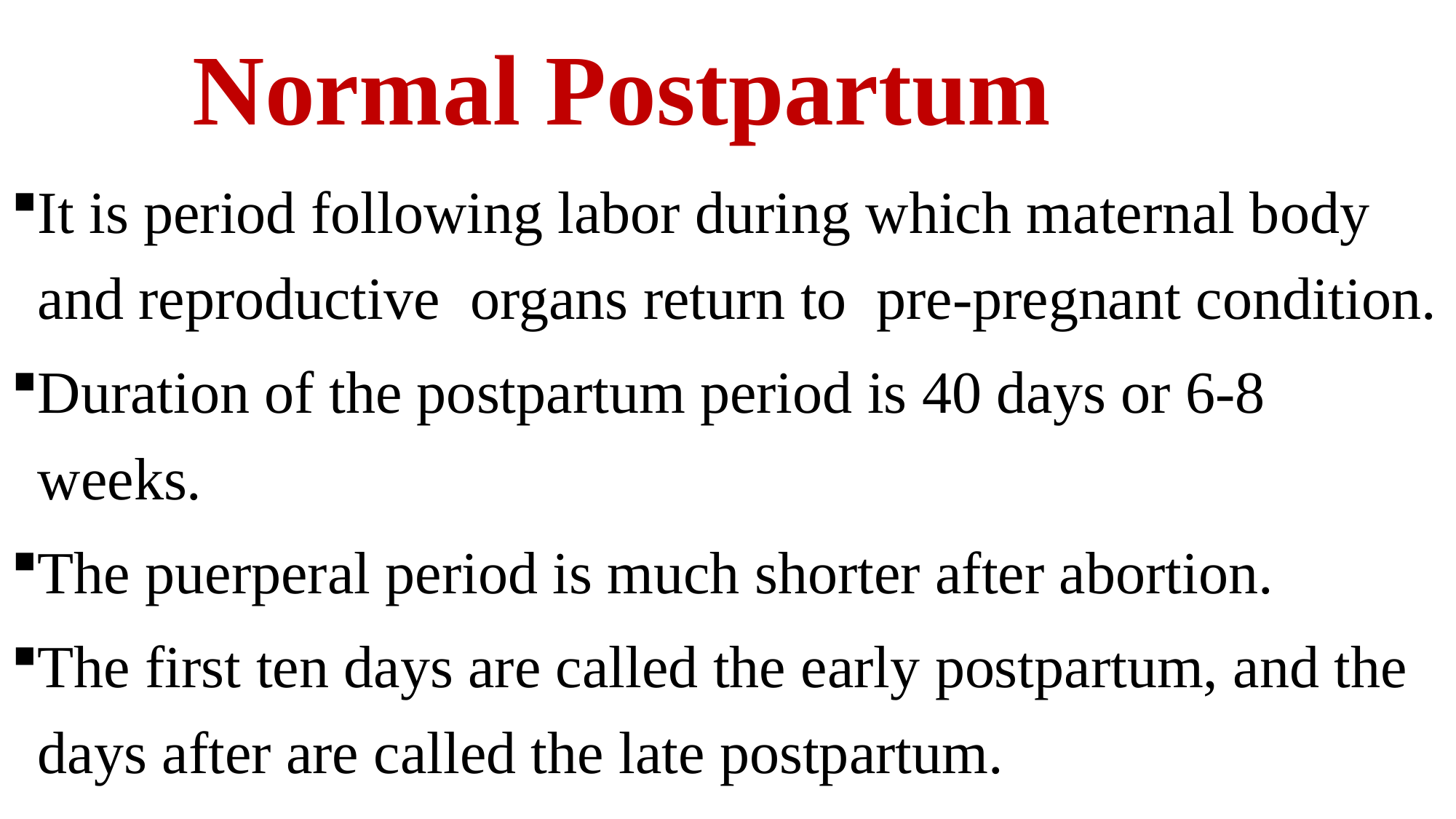

# Normal Postpartum
It is period following labor during which maternal body and reproductive  organs return to  pre-pregnant condition.
Duration of the postpartum period is 40 days or 6-8 weeks.
The puerperal period is much shorter after abortion.
The first ten days are called the early postpartum, and the days after are called the late postpartum.